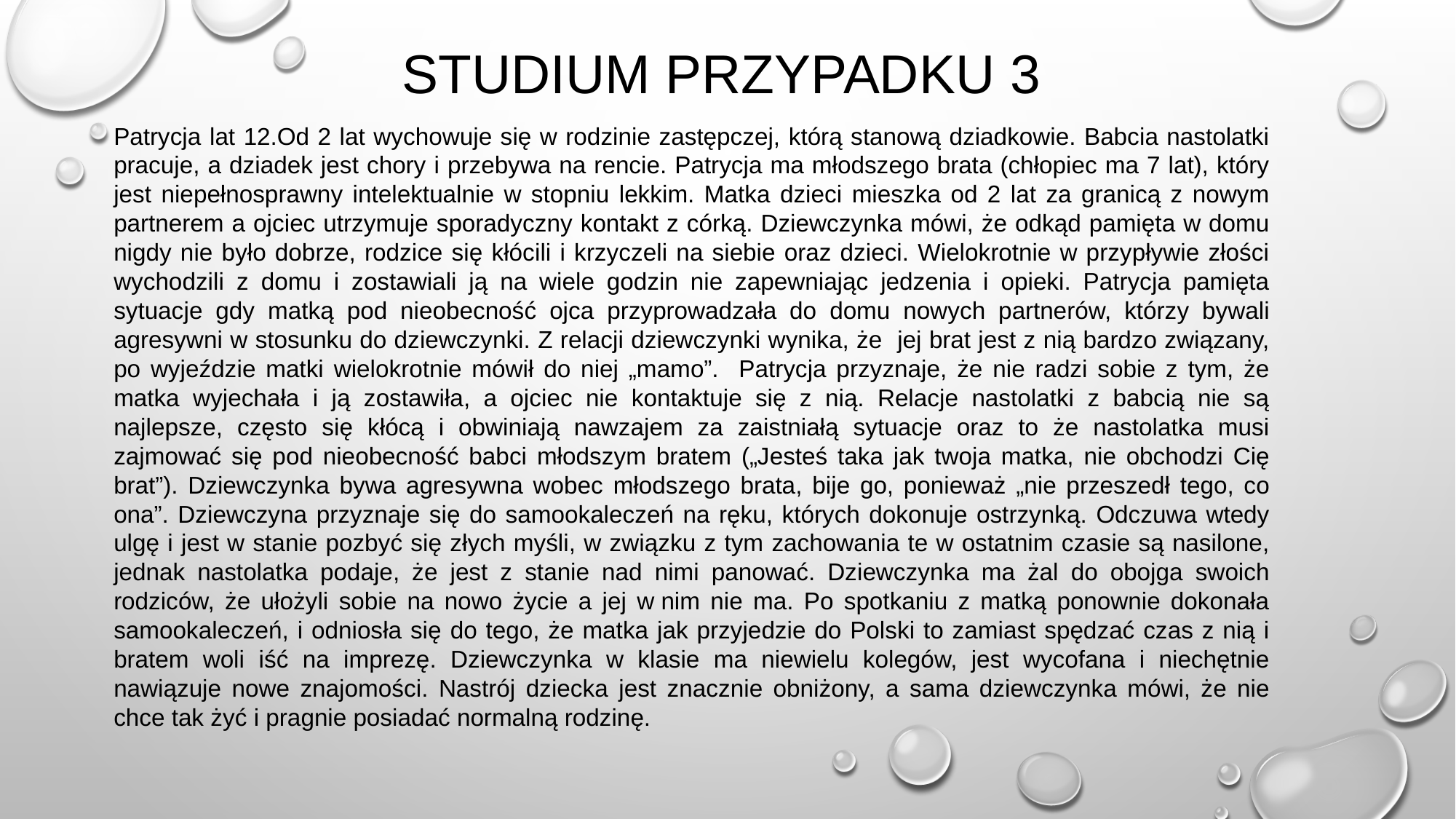

# Studium przypadku 3
Patrycja lat 12.Od 2 lat wychowuje się w rodzinie zastępczej, którą stanową dziadkowie. Babcia nastolatki pracuje, a dziadek jest chory i przebywa na rencie. Patrycja ma młodszego brata (chłopiec ma 7 lat), który jest niepełnosprawny intelektualnie w stopniu lekkim. Matka dzieci mieszka od 2 lat za granicą z nowym partnerem a ojciec utrzymuje sporadyczny kontakt z córką. Dziewczynka mówi, że odkąd pamięta w domu nigdy nie było dobrze, rodzice się kłócili i krzyczeli na siebie oraz dzieci. Wielokrotnie w przypływie złości wychodzili z domu i zostawiali ją na wiele godzin nie zapewniając jedzenia i opieki. Patrycja pamięta sytuacje gdy matką pod nieobecność ojca przyprowadzała do domu nowych partnerów, którzy bywali agresywni w stosunku do dziewczynki. Z relacji dziewczynki wynika, że  jej brat jest z nią bardzo związany, po wyjeździe matki wielokrotnie mówił do niej „mamo”.  Patrycja przyznaje, że nie radzi sobie z tym, że matka wyjechała i ją zostawiła, a ojciec nie kontaktuje się z nią. Relacje nastolatki z babcią nie są najlepsze, często się kłócą i obwiniają nawzajem za zaistniałą sytuacje oraz to że nastolatka musi zajmować się pod nieobecność babci młodszym bratem („Jesteś taka jak twoja matka, nie obchodzi Cię brat”). Dziewczynka bywa agresywna wobec młodszego brata, bije go, ponieważ „nie przeszedł tego, co ona”. Dziewczyna przyznaje się do samookaleczeń na ręku, których dokonuje ostrzynką. Odczuwa wtedy ulgę i jest w stanie pozbyć się złych myśli, w związku z tym zachowania te w ostatnim czasie są nasilone, jednak nastolatka podaje, że jest z stanie nad nimi panować. Dziewczynka ma żal do obojga swoich rodziców, że ułożyli sobie na nowo życie a jej w nim nie ma. Po spotkaniu z matką ponownie dokonała samookaleczeń, i odniosła się do tego, że matka jak przyjedzie do Polski to zamiast spędzać czas z nią i bratem woli iść na imprezę. Dziewczynka w klasie ma niewielu kolegów, jest wycofana i niechętnie nawiązuje nowe znajomości. Nastrój dziecka jest znacznie obniżony, a sama dziewczynka mówi, że nie chce tak żyć i pragnie posiadać normalną rodzinę.